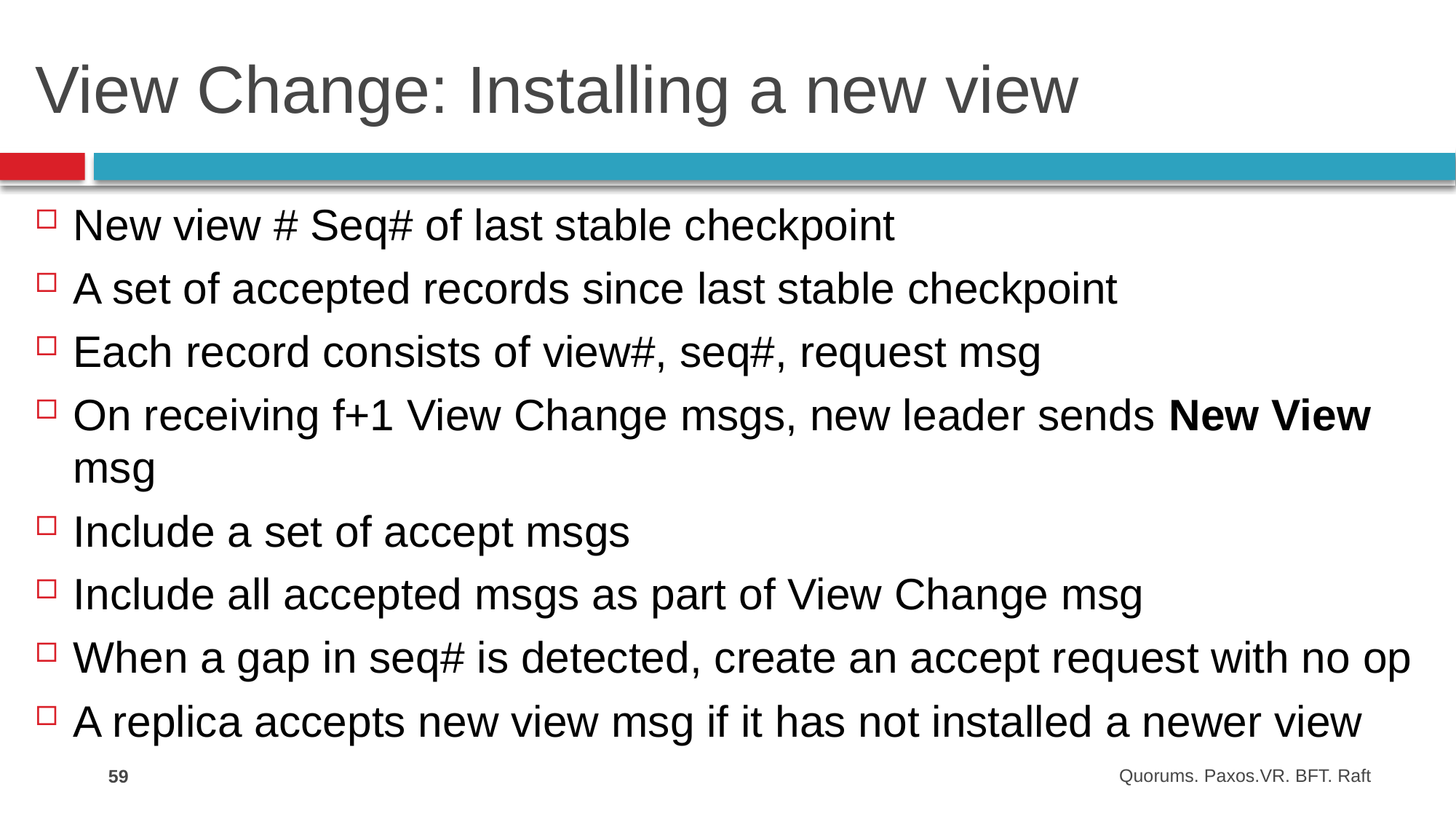

# View Change: Installing a new view
New view # Seq# of last stable checkpoint
A set of accepted records since last stable checkpoint
Each record consists of view#, seq#, request msg
On receiving f+1 View Change msgs, new leader sends New View msg
Include a set of accept msgs
Include all accepted msgs as part of View Change msg
When a gap in seq# is detected, create an accept request with no op
A replica accepts new view msg if it has not installed a newer view
59
Quorums. Paxos.VR. BFT. Raft